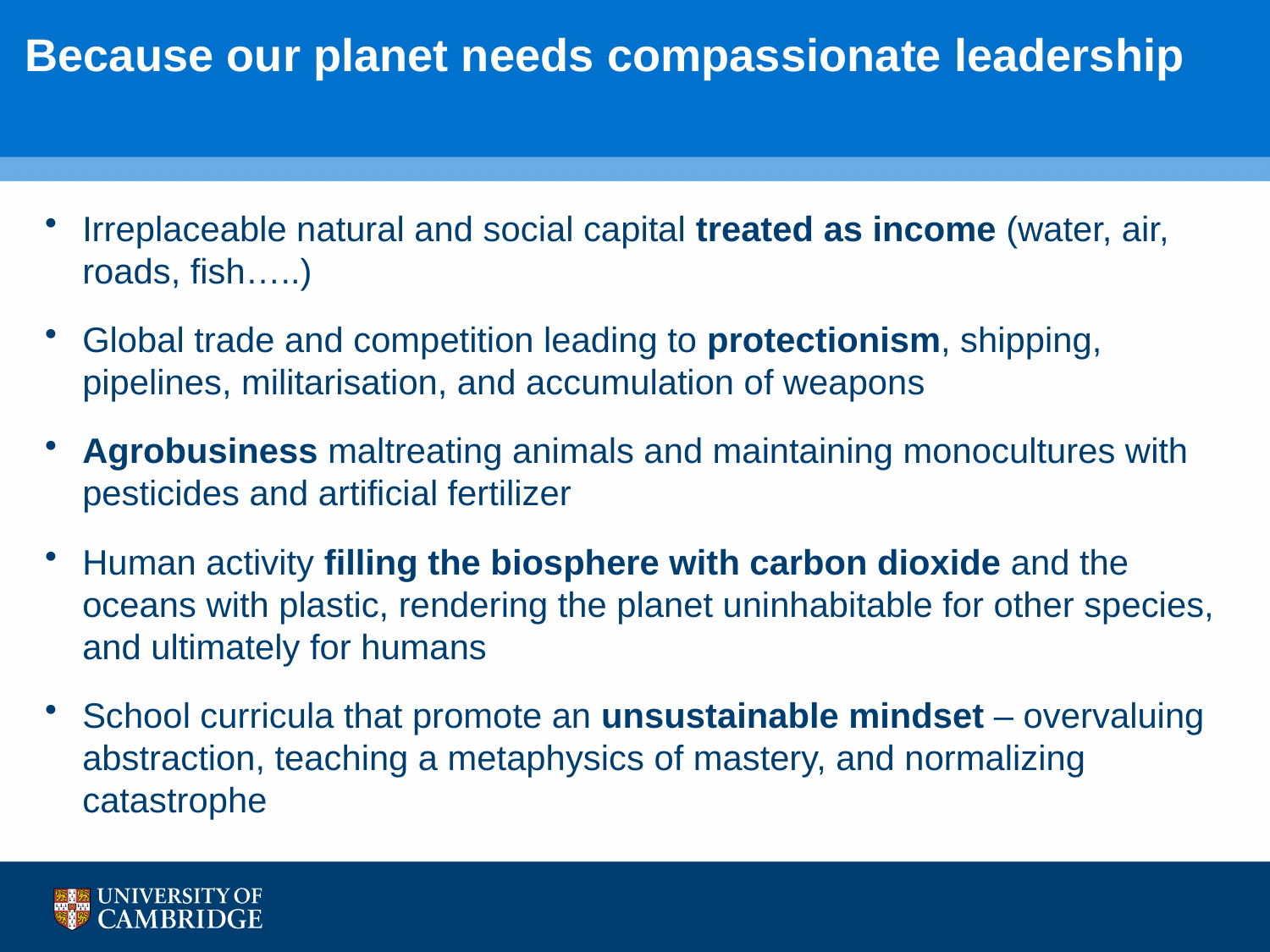

# Because our planet needs compassionate leadership
Irreplaceable natural and social capital treated as income (water, air, roads, fish…..)
Global trade and competition leading to protectionism, shipping, pipelines, militarisation, and accumulation of weapons
Agrobusiness maltreating animals and maintaining monocultures with pesticides and artificial fertilizer
Human activity filling the biosphere with carbon dioxide and the oceans with plastic, rendering the planet uninhabitable for other species, and ultimately for humans
School curricula that promote an unsustainable mindset – overvaluing abstraction, teaching a metaphysics of mastery, and normalizing catastrophe